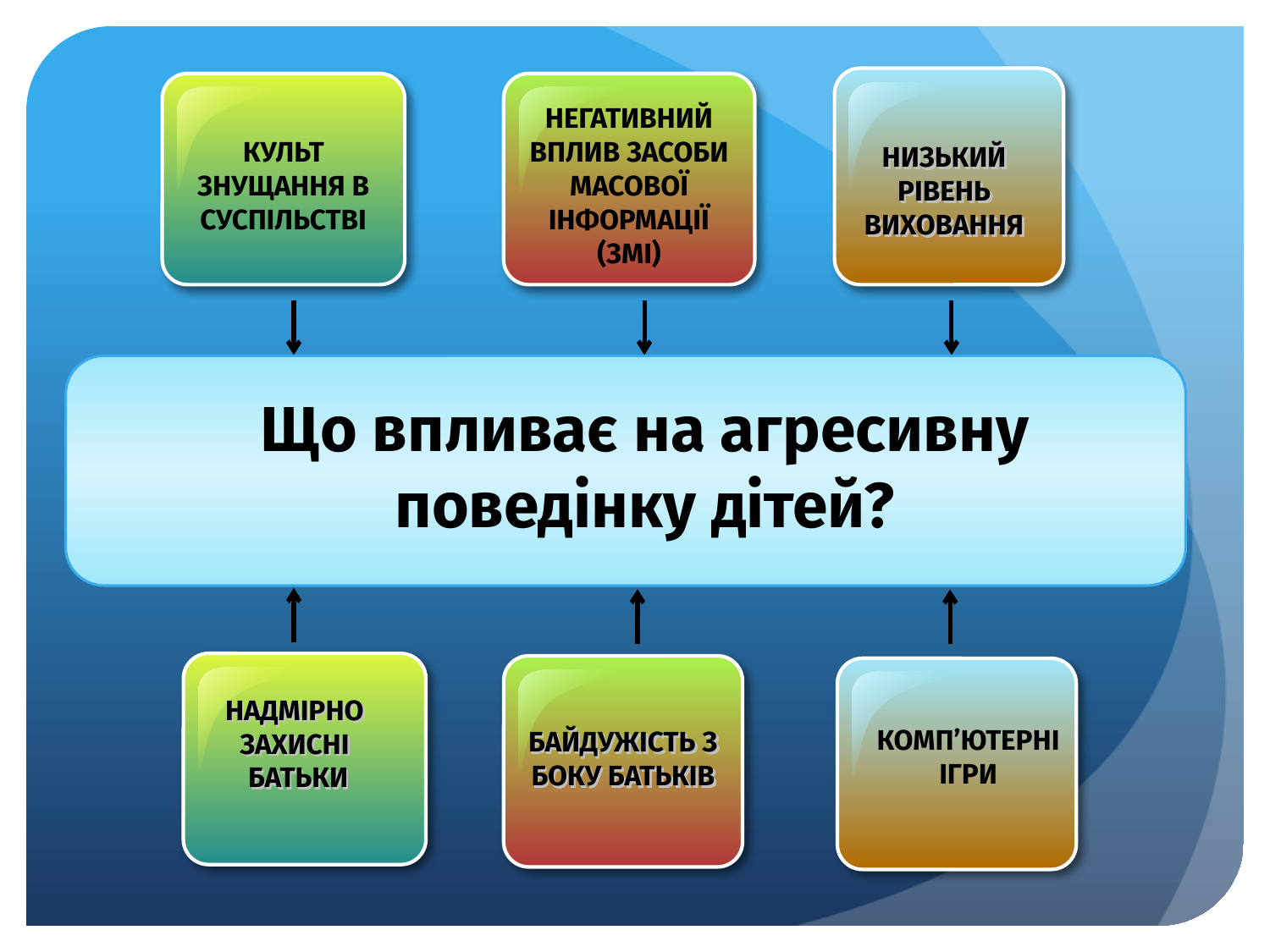

НЕГАТИВНИЙ
ВПЛИВ ЗАСОБИ МАСОВОЇ ІНФОРМАЦІЇ (ЗМІ)

НИЗЬКИЙ РІВЕНЬ ВИХОВАННЯ
КУЛЬТ ЗНУЩАННЯ В СУСПІЛЬСТВІ

Що впливає на агресивну поведінку дітей?

БАЙДУЖІСТЬ З БОКУ БАТЬКІВ

НАДМІРНО
ЗАХИСНІ
БАТЬКИ
КОМП’ЮТЕРНІ ІГРИ